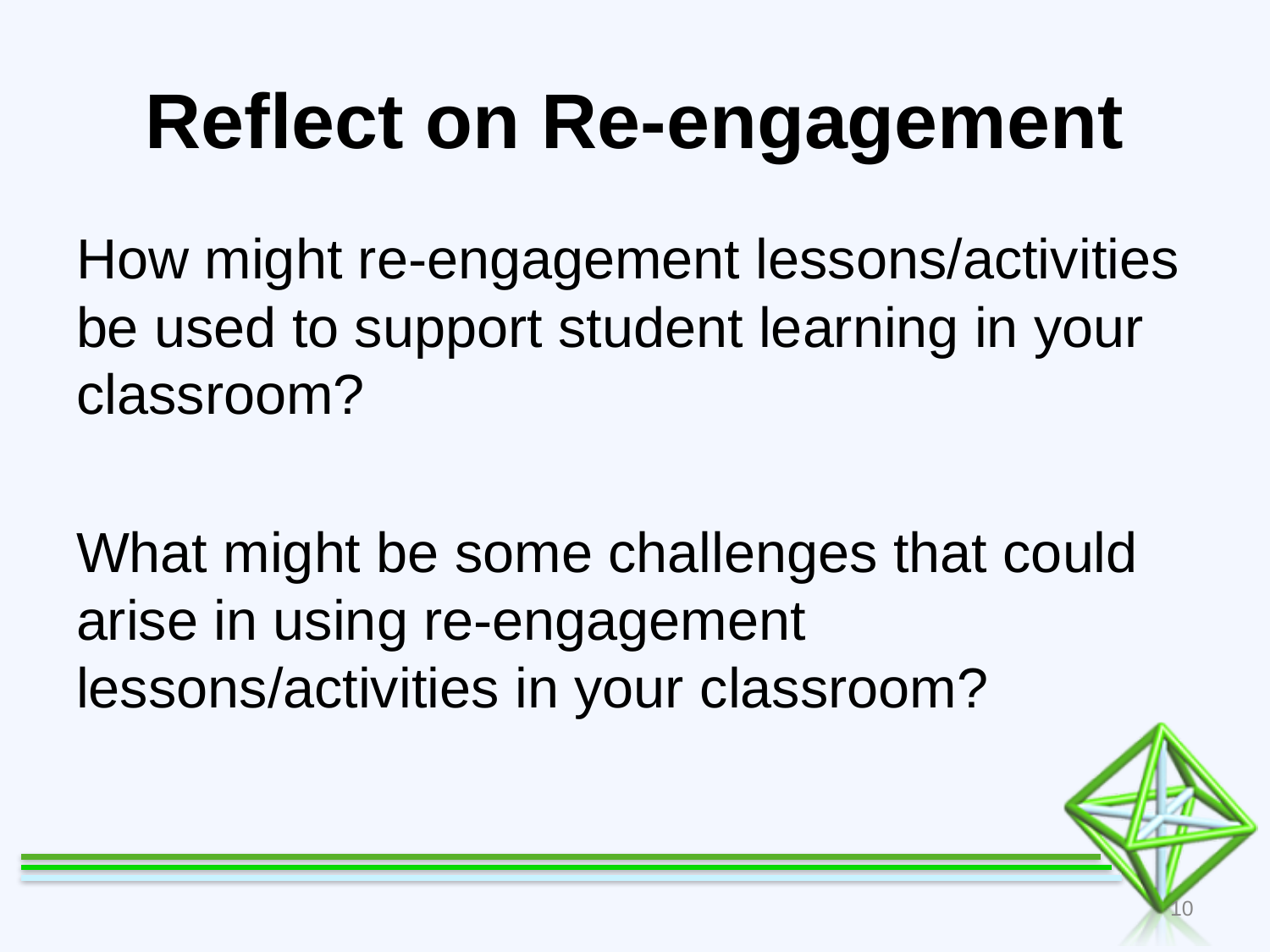

# Reflect on Re-engagement
How might re-engagement lessons/activities be used to support student learning in your classroom?

What might be some challenges that could arise in using re-engagement lessons/activities in your classroom?

10